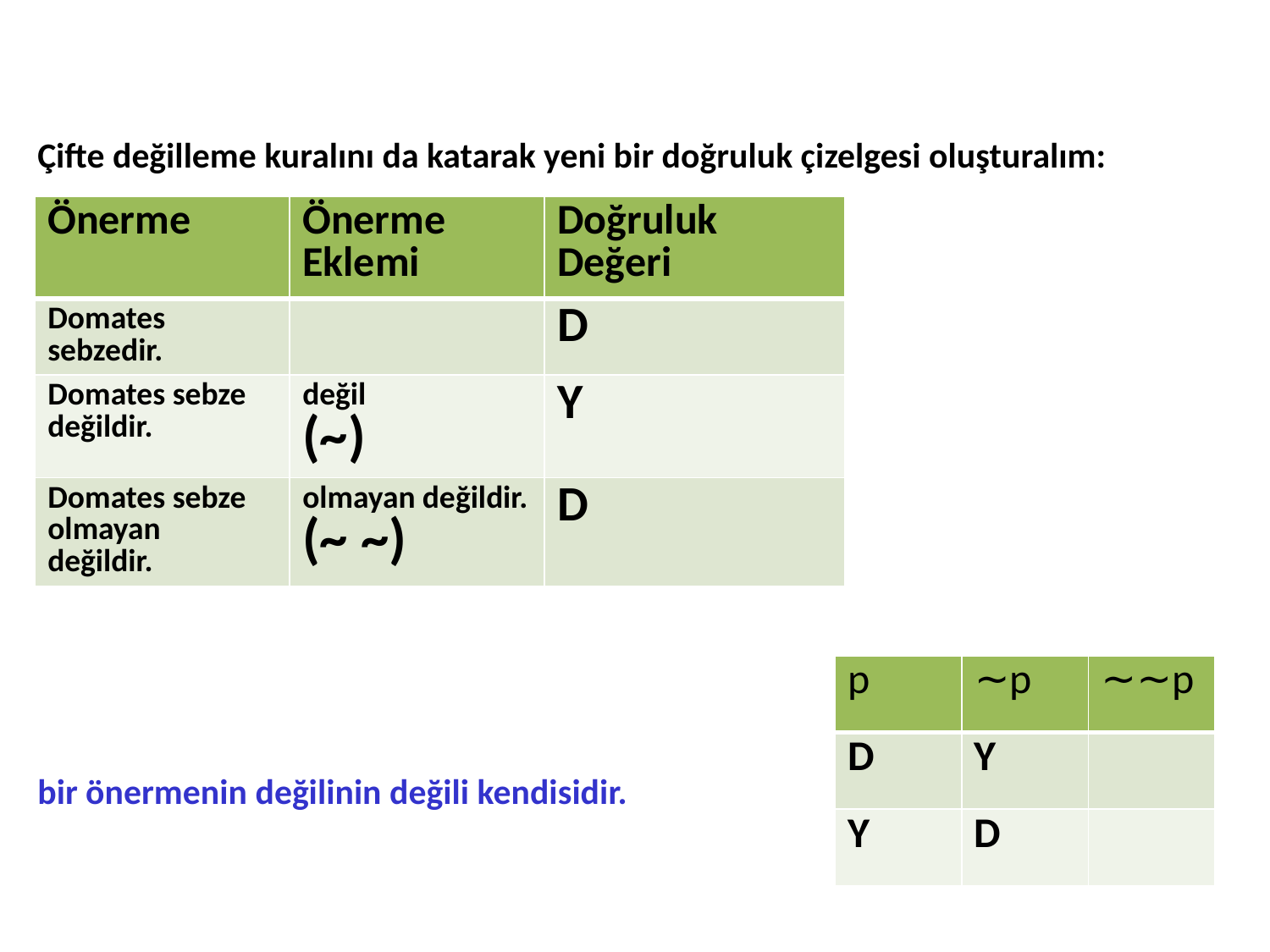

# Çifte değilleme kuralını da katarak yeni bir doğruluk çizelgesi oluşturalım: bir önermenin değilinin değili kendisidir.
| Önerme | Önerme Eklemi | Doğruluk Değeri |
| --- | --- | --- |
| Domates sebzedir. |  | D |
| Domates sebze değildir. | değil (~) | Y |
| Domates sebze olmayan değildir. | olmayan değildir. (~ ~) | D |
| p | ∼p | ∼∼p |
| --- | --- | --- |
| D | Y |  |
| Y | D |  |